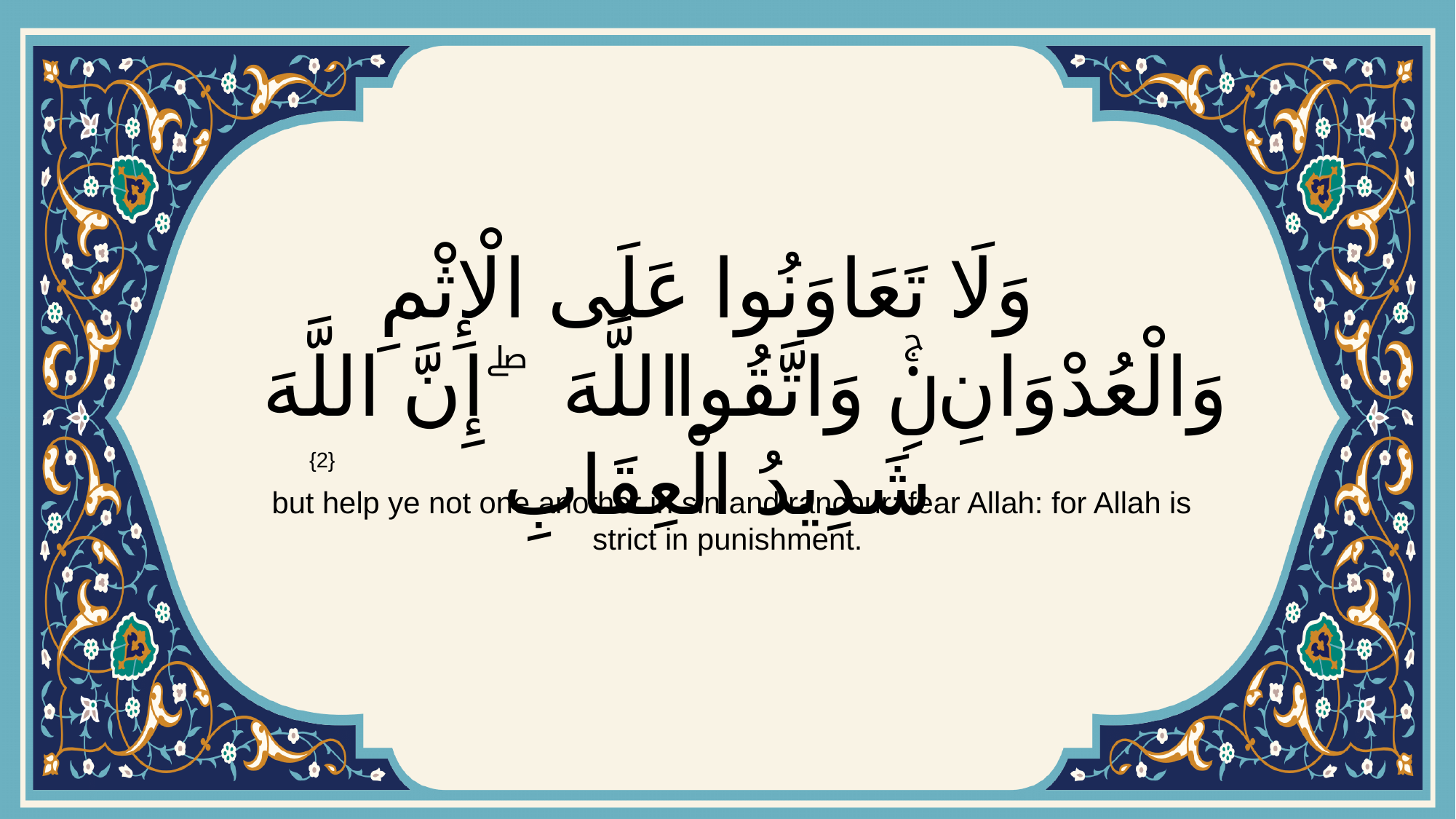

# وَلَا تَعَاوَنُوا عَلَى الْإِثْمِ وَالْعُدْوَانِۚ وَاتَّقُوا اللَّهَ ۖ إِنَّ اللَّهَ شَدِيدُ الْعِقَابِ
{2}
 but help ye not one another in sin and rancour: fear Allah: for Allah is strict in punishment.